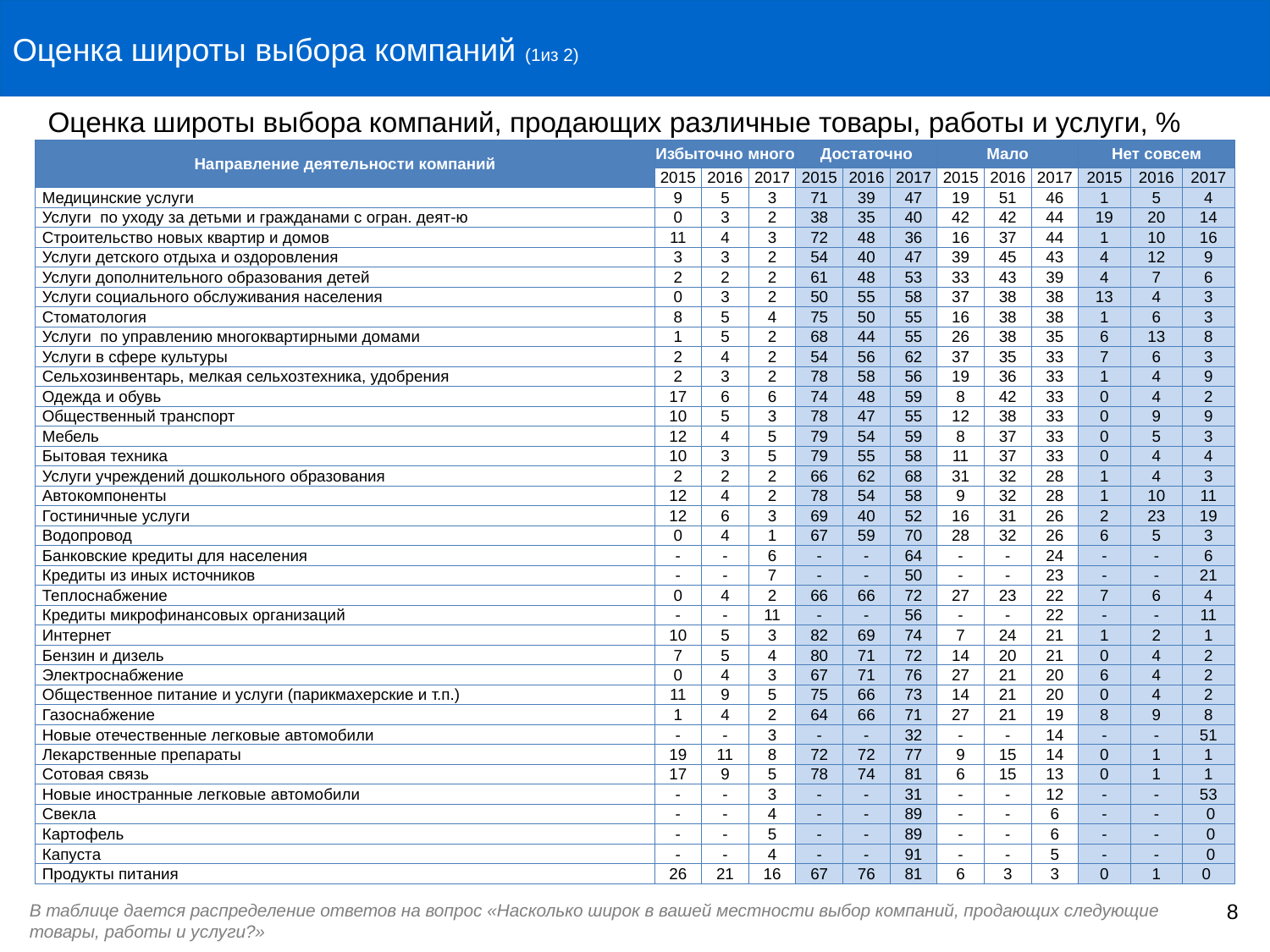

Оценка широты выбора компаний (1из 2)
# Оценка широты выбора компаний, продающих различные товары, работы и услуги, %
| Направление деятельности компаний | Избыточно много |  |  | Достаточно |  |  | Мало |  |  | Нет совсем |  |  |
| --- | --- | --- | --- | --- | --- | --- | --- | --- | --- | --- | --- | --- |
|  | 2015 | 2016 | 2017 | 2015 | 2016 | 2017 | 2015 | 2016 | 2017 | 2015 | 2016 | 2017 |
| Медицинские услуги | 9 | 5 | 3 | 71 | 39 | 47 | 19 | 51 | 46 | 1 | 5 | 4 |
| Услуги по уходу за детьми и гражданами с огран. деят-ю | 0 | 3 | 2 | 38 | 35 | 40 | 42 | 42 | 44 | 19 | 20 | 14 |
| Строительство новых квартир и домов | 11 | 4 | 3 | 72 | 48 | 36 | 16 | 37 | 44 | 1 | 10 | 16 |
| Услуги детского отдыха и оздоровления | 3 | 3 | 2 | 54 | 40 | 47 | 39 | 45 | 43 | 4 | 12 | 9 |
| Услуги дополнительного образования детей | 2 | 2 | 2 | 61 | 48 | 53 | 33 | 43 | 39 | 4 | 7 | 6 |
| Услуги социального обслуживания населения | 0 | 3 | 2 | 50 | 55 | 58 | 37 | 38 | 38 | 13 | 4 | 3 |
| Стоматология | 8 | 5 | 4 | 75 | 50 | 55 | 16 | 38 | 38 | 1 | 6 | 3 |
| Услуги по управлению многоквартирными домами | 1 | 5 | 2 | 68 | 44 | 55 | 26 | 38 | 35 | 6 | 13 | 8 |
| Услуги в сфере культуры | 2 | 4 | 2 | 54 | 56 | 62 | 37 | 35 | 33 | 7 | 6 | 3 |
| Сельхозинвентарь, мелкая сельхозтехника, удобрения | 2 | 3 | 2 | 78 | 58 | 56 | 19 | 36 | 33 | 1 | 4 | 9 |
| Одежда и обувь | 17 | 6 | 6 | 74 | 48 | 59 | 8 | 42 | 33 | 0 | 4 | 2 |
| Общественный транспорт | 10 | 5 | 3 | 78 | 47 | 55 | 12 | 38 | 33 | 0 | 9 | 9 |
| Мебель | 12 | 4 | 5 | 79 | 54 | 59 | 8 | 37 | 33 | 0 | 5 | 3 |
| Бытовая техника | 10 | 3 | 5 | 79 | 55 | 58 | 11 | 37 | 33 | 0 | 4 | 4 |
| Услуги учреждений дошкольного образования | 2 | 2 | 2 | 66 | 62 | 68 | 31 | 32 | 28 | 1 | 4 | 3 |
| Автокомпоненты | 12 | 4 | 2 | 78 | 54 | 58 | 9 | 32 | 28 | 1 | 10 | 11 |
| Гостиничные услуги | 12 | 6 | 3 | 69 | 40 | 52 | 16 | 31 | 26 | 2 | 23 | 19 |
| Водопровод | 0 | 4 | 1 | 67 | 59 | 70 | 28 | 32 | 26 | 6 | 5 | 3 |
| Банковские кредиты для населения | - | - | 6 | - | - | 64 | - | - | 24 | - | - | 6 |
| Кредиты из иных источников | - | - | 7 | - | - | 50 | - | - | 23 | - | - | 21 |
| Теплоснабжение | 0 | 4 | 2 | 66 | 66 | 72 | 27 | 23 | 22 | 7 | 6 | 4 |
| Кредиты микрофинансовых организаций | - | - | 11 | - | - | 56 | - | - | 22 | - | - | 11 |
| Интернет | 10 | 5 | 3 | 82 | 69 | 74 | 7 | 24 | 21 | 1 | 2 | 1 |
| Бензин и дизель | 7 | 5 | 4 | 80 | 71 | 72 | 14 | 20 | 21 | 0 | 4 | 2 |
| Электроснабжение | 0 | 4 | 3 | 67 | 71 | 76 | 27 | 21 | 20 | 6 | 4 | 2 |
| Общественное питание и услуги (парикмахерские и т.п.) | 11 | 9 | 5 | 75 | 66 | 73 | 14 | 21 | 20 | 0 | 4 | 2 |
| Газоснабжение | 1 | 4 | 2 | 64 | 66 | 71 | 27 | 21 | 19 | 8 | 9 | 8 |
| Новые отечественные легковые автомобили | - | - | 3 | - | - | 32 | - | - | 14 | - | - | 51 |
| Лекарственные препараты | 19 | 11 | 8 | 72 | 72 | 77 | 9 | 15 | 14 | 0 | 1 | 1 |
| Сотовая связь | 17 | 9 | 5 | 78 | 74 | 81 | 6 | 15 | 13 | 0 | 1 | 1 |
| Новые иностранные легковые автомобили | - | - | 3 | - | - | 31 | - | - | 12 | - | - | 53 |
| Свекла | - | - | 4 | - | - | 89 | - | - | 6 | - | - | 0 |
| Картофель | - | - | 5 | - | - | 89 | - | - | 6 | - | - | 0 |
| Капуста | - | - | 4 | - | - | 91 | - | - | 5 | - | - | 0 |
| Продукты питания | 26 | 21 | 16 | 67 | 76 | 81 | 6 | 3 | 3 | 0 | 1 | 0 |
8
В таблице дается распределение ответов на вопрос «Насколько широк в вашей местности выбор компаний, продающих следующие товары, работы и услуги?»